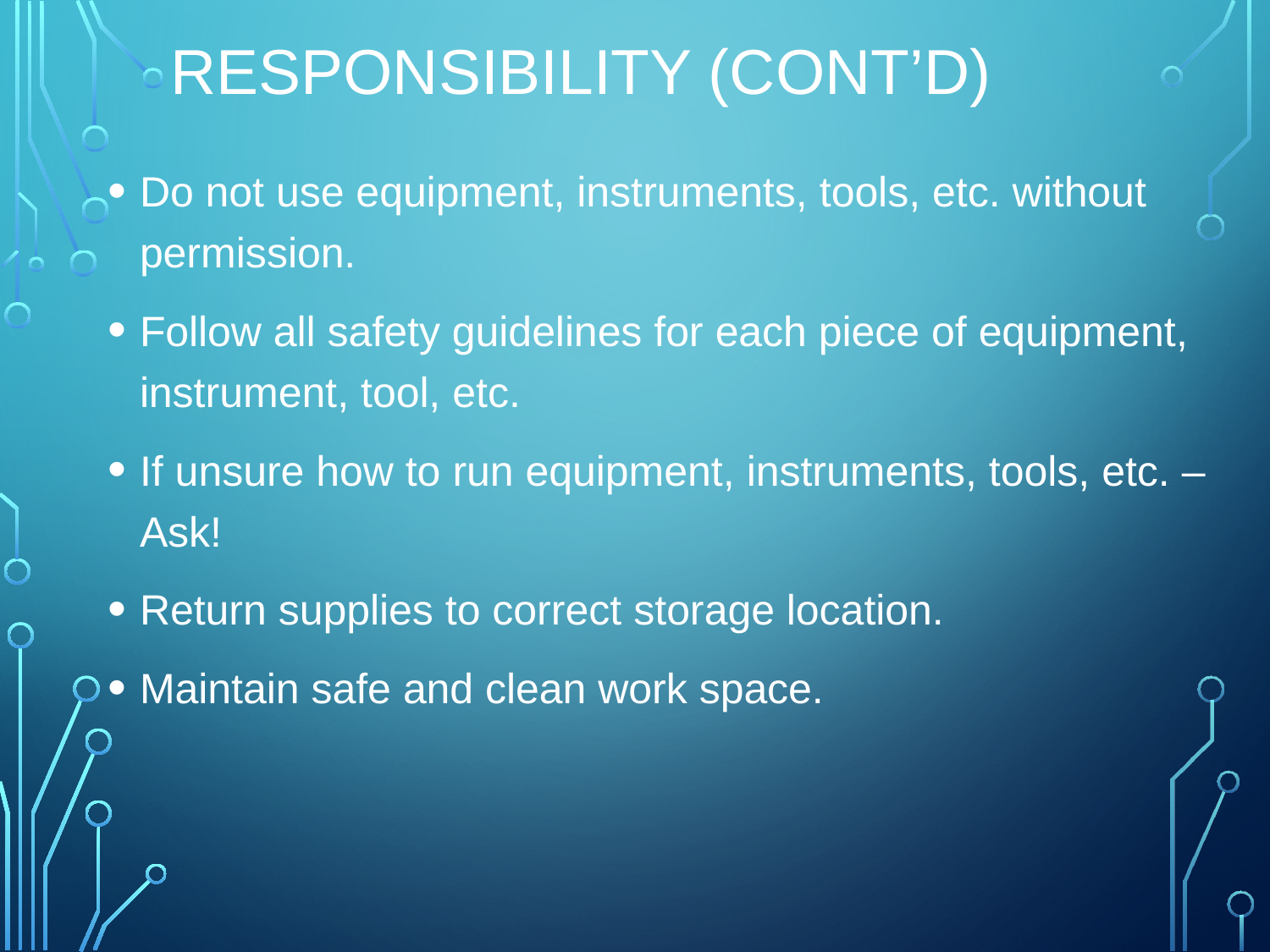

# Responsibility (cont’d)
Do not use equipment, instruments, tools, etc. without permission.
Follow all safety guidelines for each piece of equipment, instrument, tool, etc.
If unsure how to run equipment, instruments, tools, etc. – Ask!
Return supplies to correct storage location.
Maintain safe and clean work space.